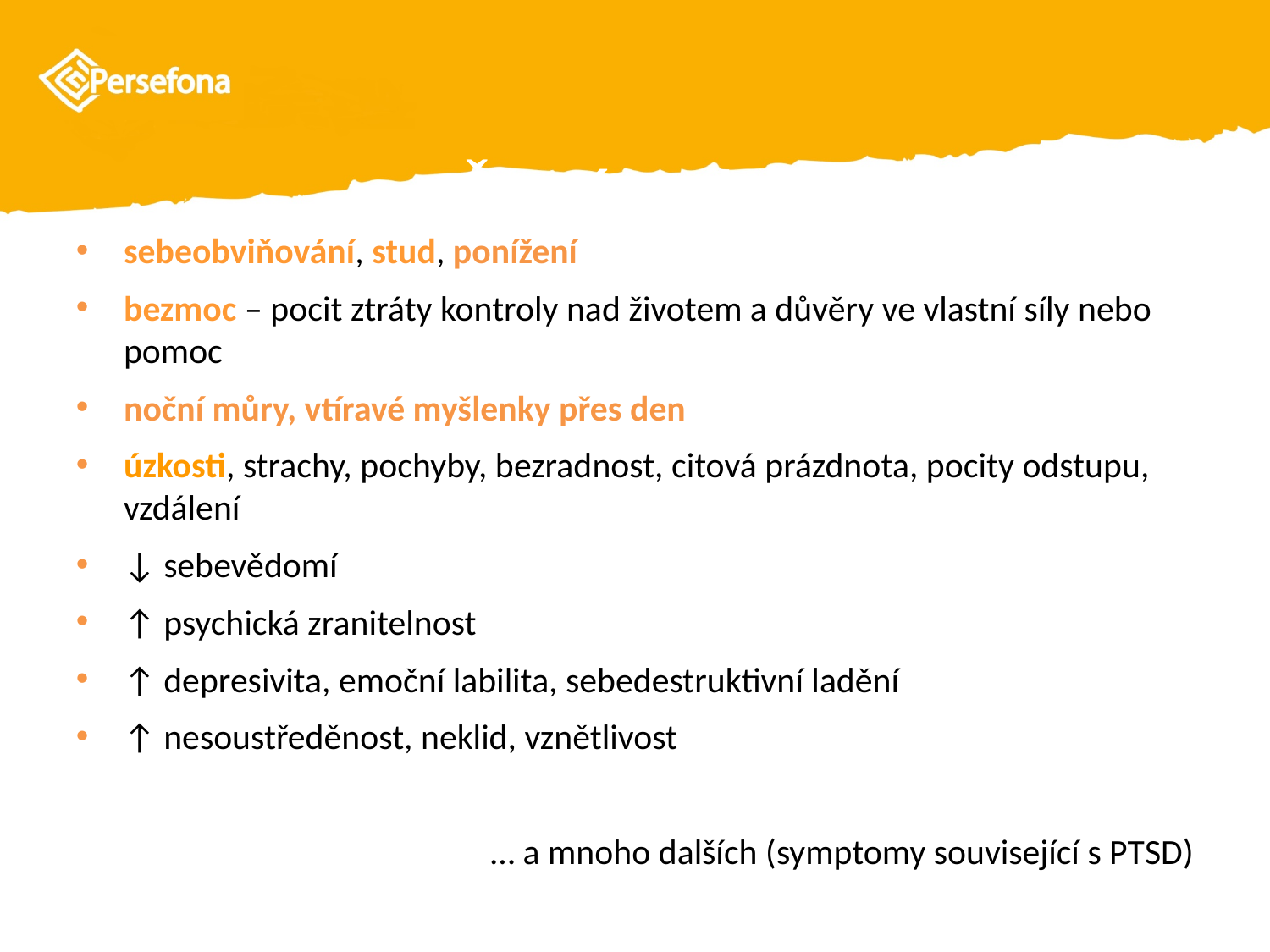

#
Časté reakce
sebeobviňování, stud, ponížení
bezmoc – pocit ztráty kontroly nad životem a důvěry ve vlastní síly nebo pomoc
noční můry, vtíravé myšlenky přes den
úzkosti, strachy, pochyby, bezradnost, citová prázdnota, pocity odstupu, vzdálení
↓ sebevědomí
↑ psychická zranitelnost
↑ depresivita, emoční labilita, sebedestruktivní ladění
↑ nesoustředěnost, neklid, vznětlivost

… a mnoho dalších (symptomy související s PTSD)